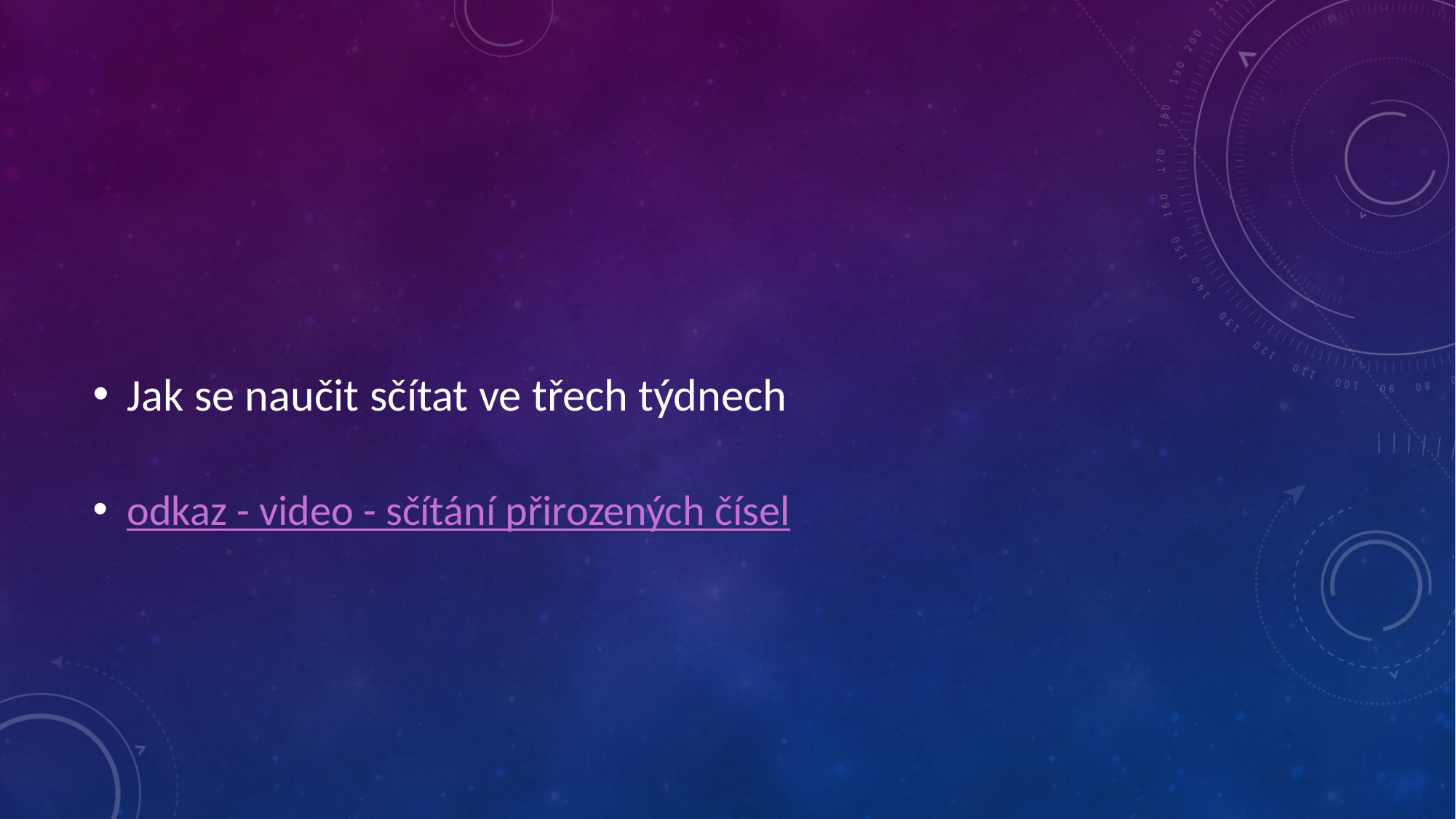

#
Jak se naučit sčítat ve třech týdnech

odkaz - video - sčítání přirozených čísel